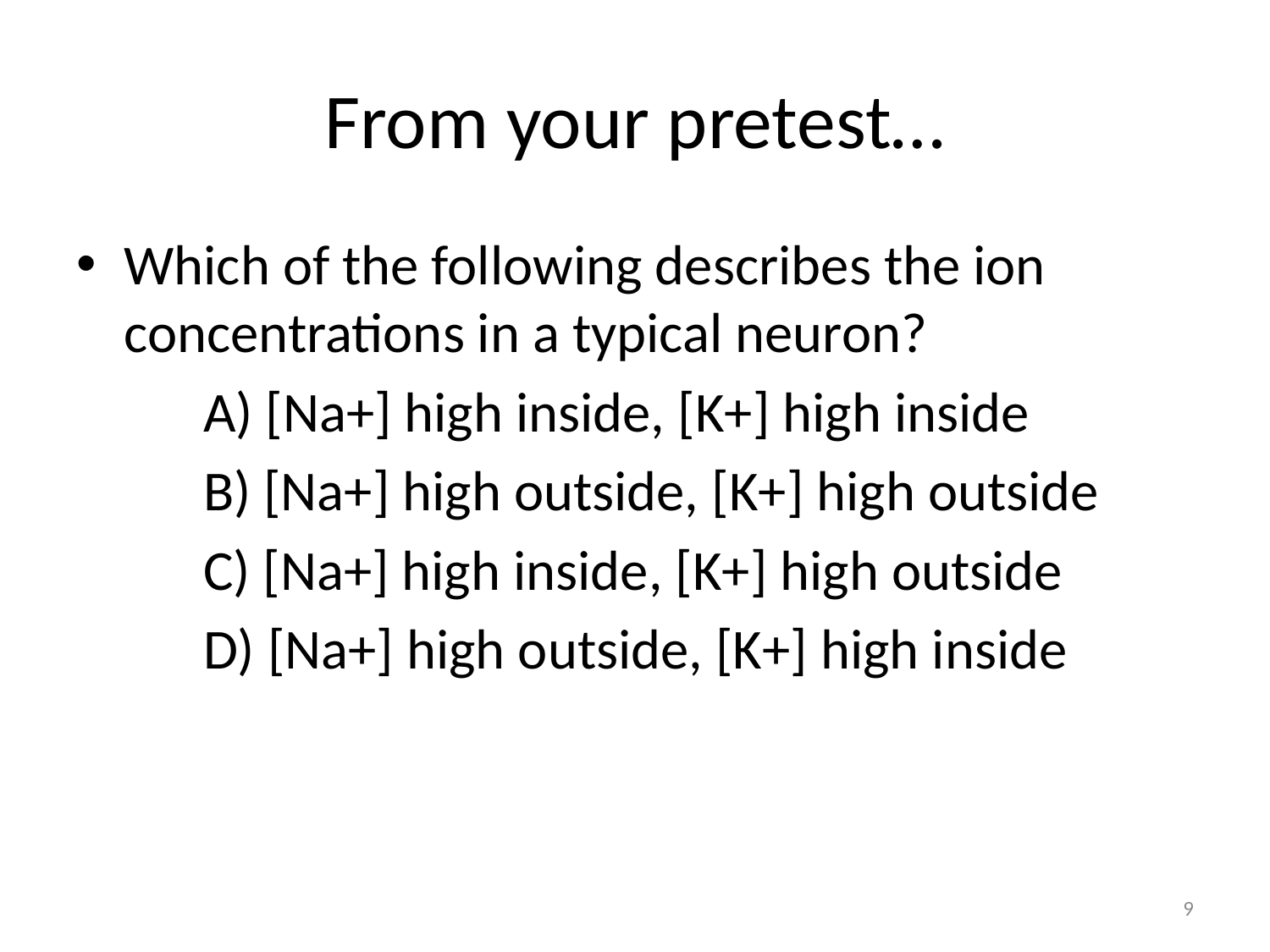

# From your pretest…
Which of the following describes the ion concentrations in a typical neuron?
	A) [Na+] high inside, [K+] high inside
	B) [Na+] high outside, [K+] high outside
	C) [Na+] high inside, [K+] high outside
	D) [Na+] high outside, [K+] high inside
9